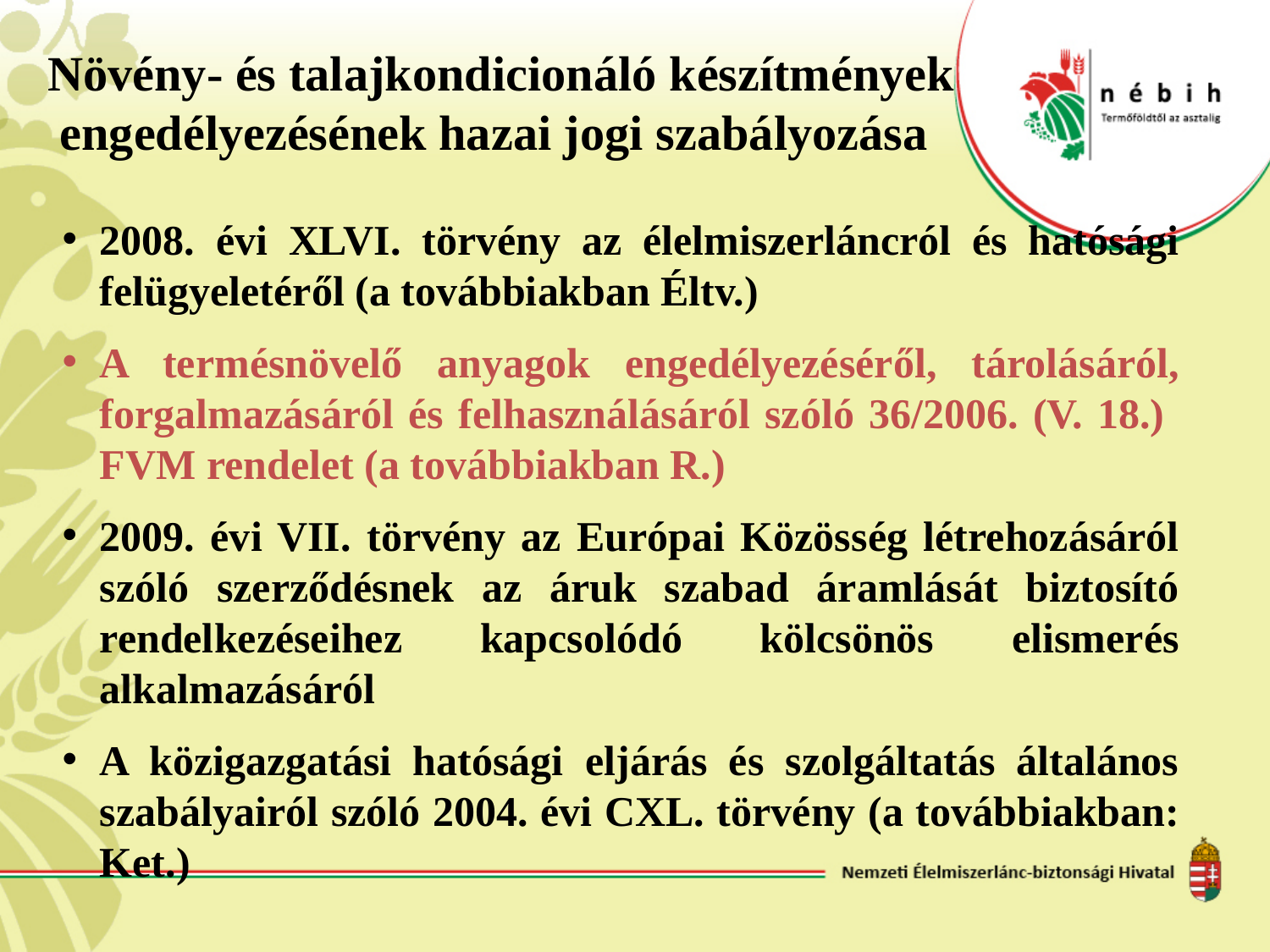

Növény- és talajkondicionáló készítmények
 engedélyezésének hazai jogi szabályozása
2008. évi XLVI. törvény az élelmiszerláncról és hatósági felügyeletéről (a továbbiakban Éltv.)
A termésnövelő anyagok engedélyezéséről, tárolásáról, forgalmazásáról és felhasználásáról szóló 36/2006. (V. 18.)  FVM rendelet (a továbbiakban R.)
2009. évi VII. törvény az Európai Közösség létrehozásáról szóló szerződésnek az áruk szabad áramlását biztosító rendelkezéseihez kapcsolódó kölcsönös elismerés alkalmazásáról
A közigazgatási hatósági eljárás és szolgáltatás általános szabályairól szóló 2004. évi CXL. törvény (a továbbiakban: Ket.)